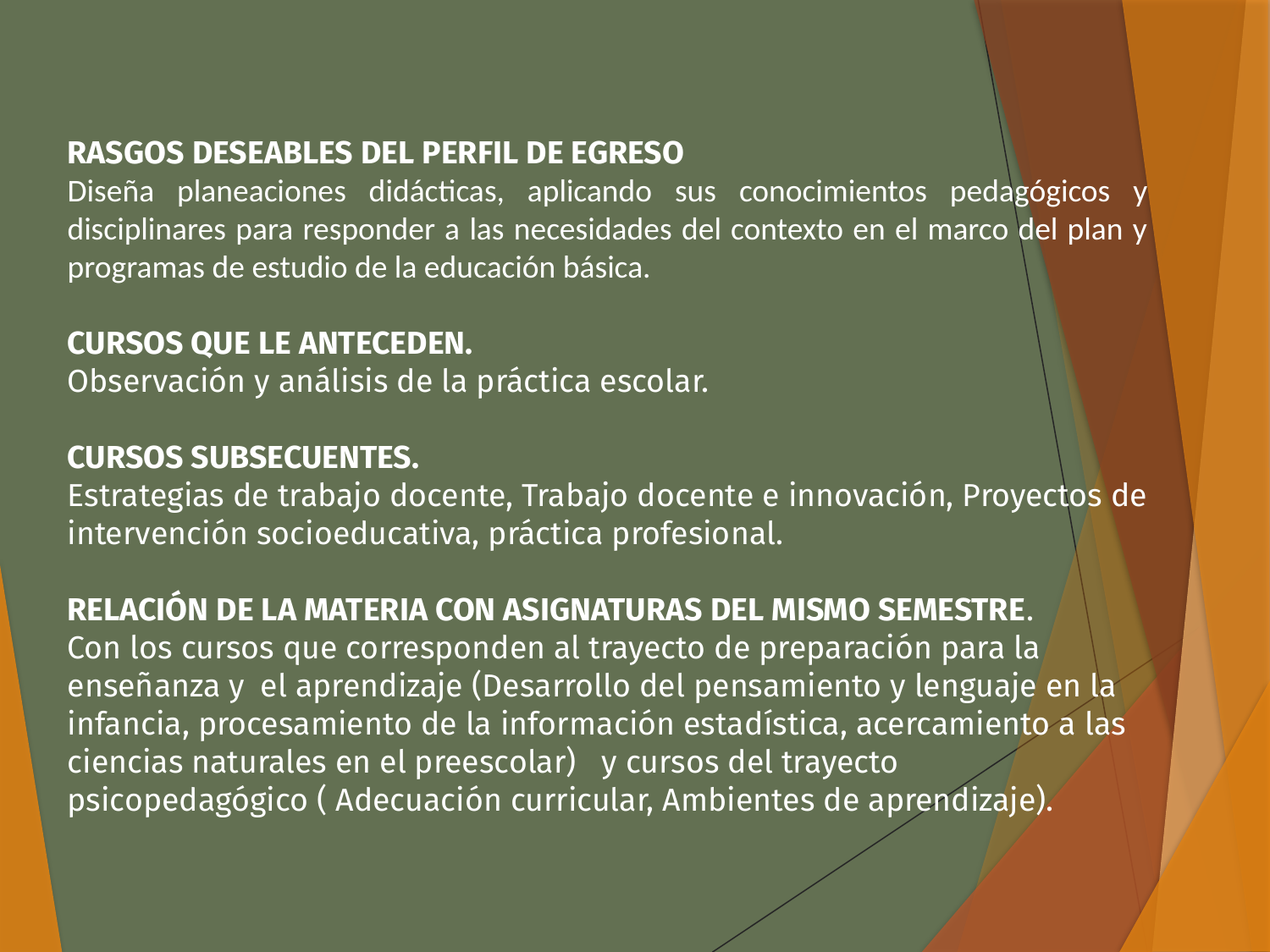

RASGOS DESEABLES DEL PERFIL DE EGRESO
Diseña planeaciones didácticas, aplicando sus conocimientos pedagógicos y disciplinares para responder a las necesidades del contexto en el marco del plan y programas de estudio de la educación básica.

CURSOS QUE LE ANTECEDEN.
Observación y análisis de la práctica escolar.

CURSOS SUBSECUENTES.
Estrategias de trabajo docente, Trabajo docente e innovación, Proyectos de intervención socioeducativa, práctica profesional.

RELACIÓN DE LA MATERIA CON ASIGNATURAS DEL MISMO SEMESTRE.
Con los cursos que corresponden al trayecto de preparación para la enseñanza y  el aprendizaje (Desarrollo del pensamiento y lenguaje en la infancia, procesamiento de la información estadística, acercamiento a las ciencias naturales en el preescolar)   y cursos del trayecto psicopedagógico ( Adecuación curricular, Ambientes de aprendizaje).